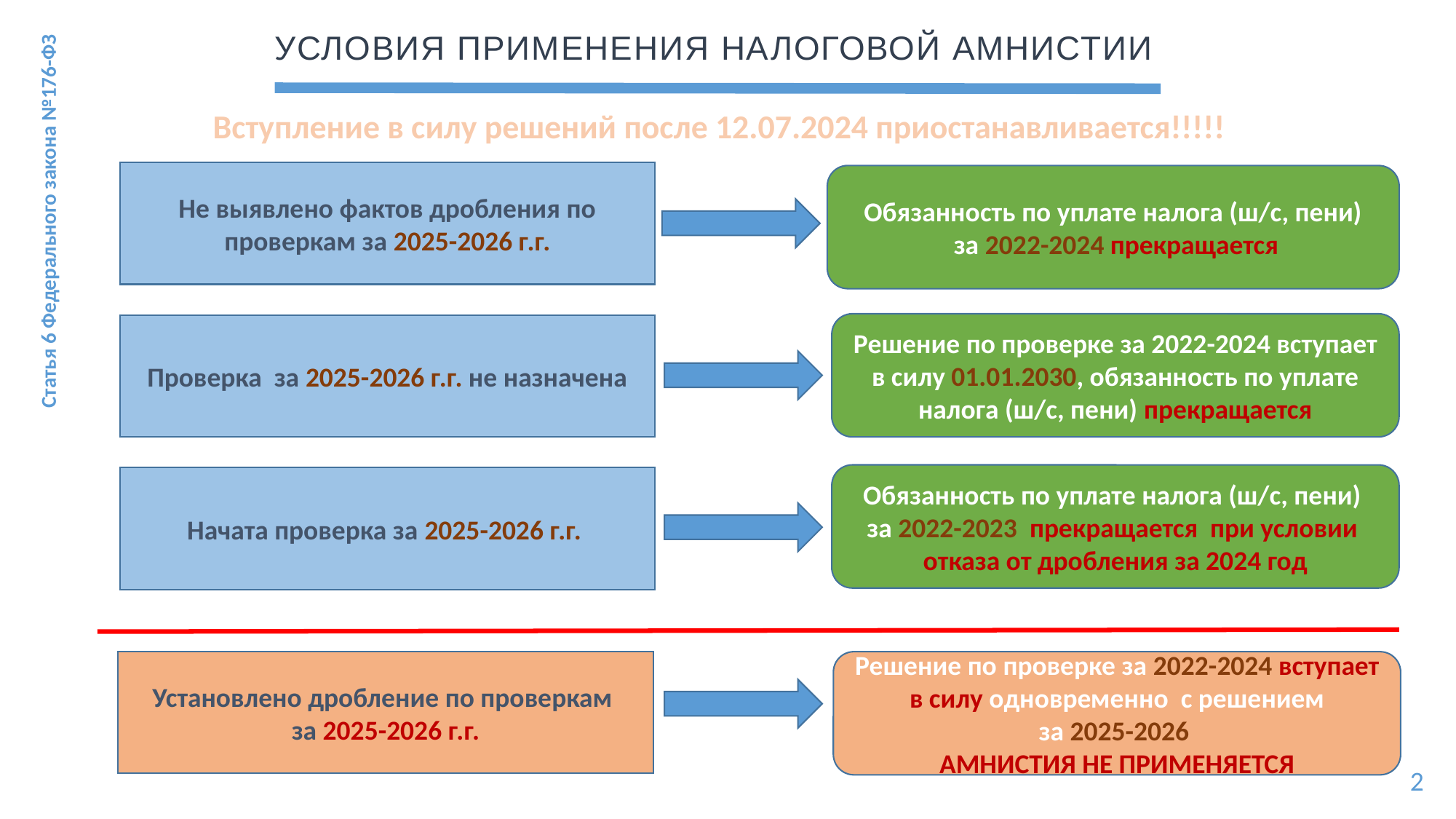

# УСЛОВИЯ ПРИМЕНЕНИЯ НАЛОГОВОЙ АМНИСТИИ
Вступление в силу решений после 12.07.2024 приостанавливается!!!!!
Не выявлено фактов дробления по проверкам за 2025-2026 г.г.
Обязанность по уплате налога (ш/с, пени)
 за 2022-2024 прекращается

 Статья 6 Федерального закона №176-ФЗ
Решение по проверке за 2022-2024 вступает в силу 01.01.2030, обязанность по уплате налога (ш/с, пени) прекращается
Проверка  за 2025-2026 г.г. не назначена

Обязанность по уплате налога (ш/с, пени)
за 2022-2023  прекращается  при условии  отказа от дробления за 2024 год
Начата проверка за 2025-2026 г.г.

Установлено дробление по проверкам
за 2025-2026 г.г.
Решение по проверке за 2022-2024 вступает в силу одновременно  с решением
 за 2025-2026
АМНИСТИЯ НЕ ПРИМЕНЯЕТСЯ

2